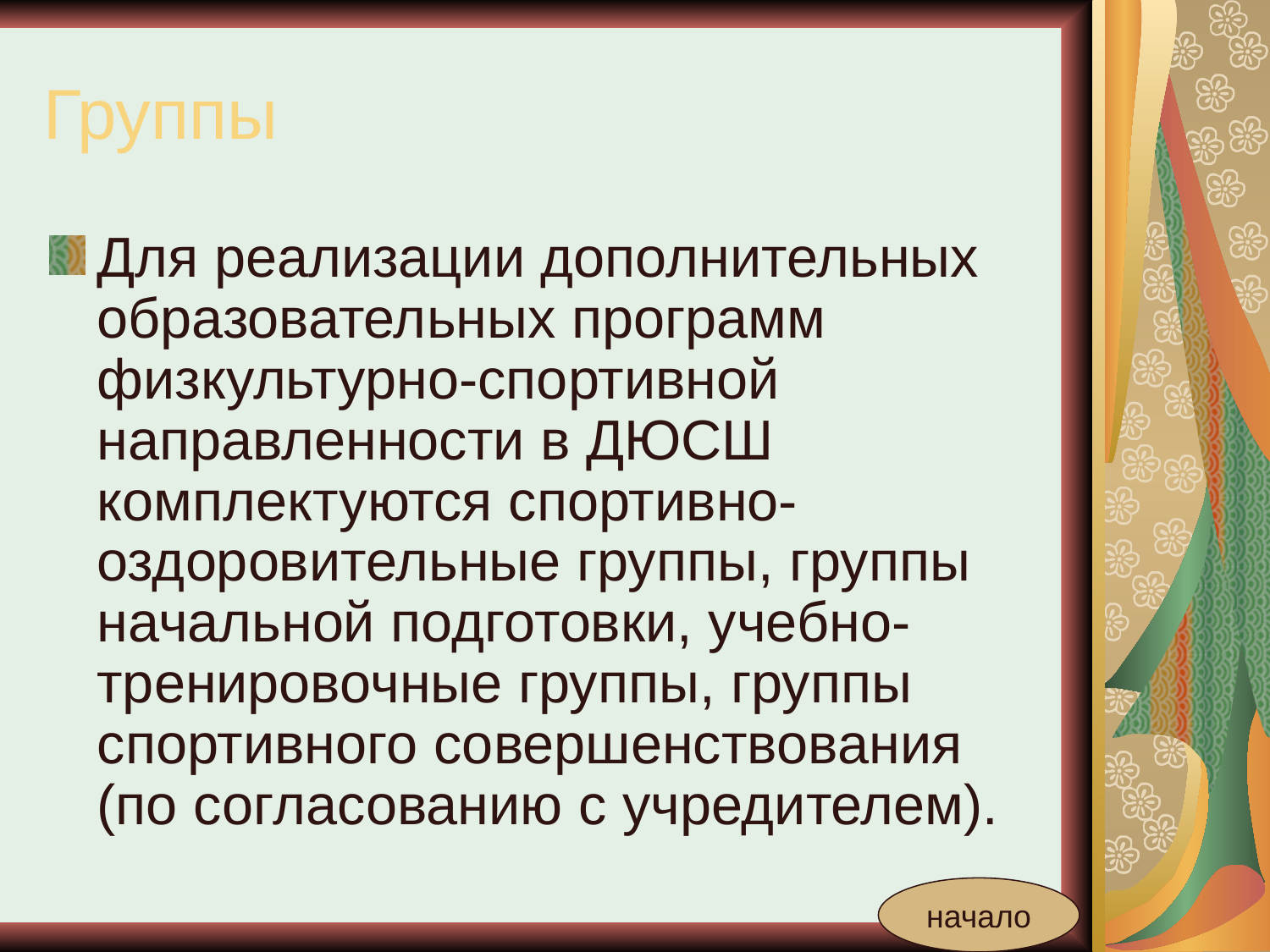

# Группы
Для реализации дополнительных образовательных программ физкультурно-спортивной направленности в ДЮСШ комплектуются спортивно-оздоровительные группы, группы начальной подготовки, учебно-тренировочные группы, группы спортивного совершенствования (по согласованию с учредителем).
начало